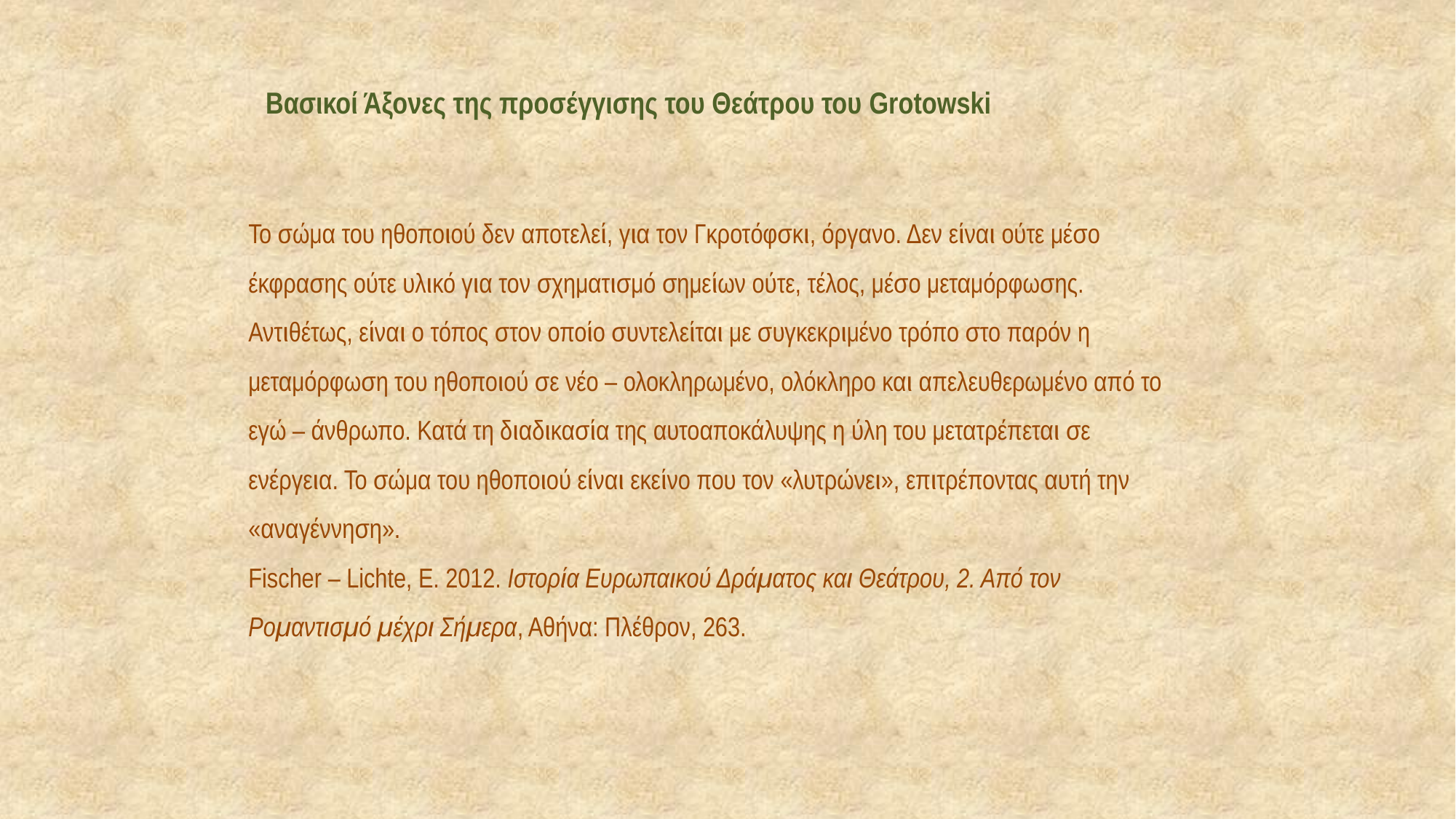

Βασικοί Άξονες της προσέγγισης του Θεάτρου του Grotowski
Το σώμα του ηθοποιού δεν αποτελεί, για τον Γκροτόφσκι, όργανο. Δεν είναι ούτε μέσο έκφρασης ούτε υλικό για τον σχηματισμό σημείων ούτε, τέλος, μέσο μεταμόρφωσης. Αντιθέτως, είναι ο τόπος στον οποίο συντελείται με συγκεκριμένο τρόπο στο παρόν η μεταμόρφωση του ηθοποιού σε νέο – ολοκληρωμένο, ολόκληρο και απελευθερωμένο από το εγώ – άνθρωπο. Κατά τη διαδικασία της αυτοαποκάλυψης η ύλη του μετατρέπεται σε ενέργεια. Το σώμα του ηθοποιού είναι εκείνο που τον «λυτρώνει», επιτρέποντας αυτή την «αναγέννηση».
Fischer – Lichte, E. 2012. Ιστορία Ευρωπαικού Δράματος και Θεάτρου, 2. Από τον Ρομαντισμό μέχρι Σήμερα, Αθήνα: Πλέθρον, 263.